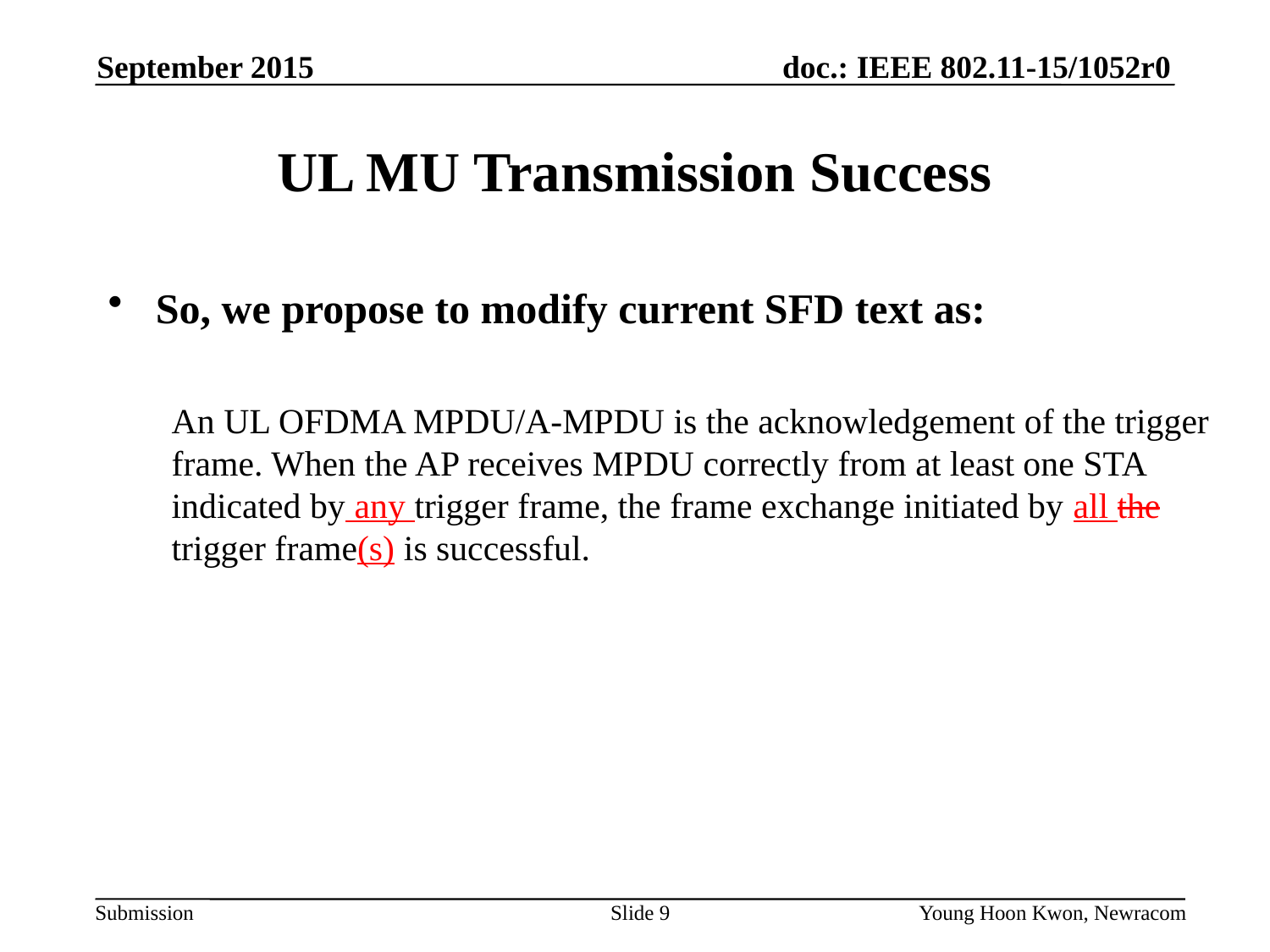

September 2015
# UL MU Transmission Success
So, we propose to modify current SFD text as:

An UL OFDMA MPDU/A-MPDU is the acknowledgement of the trigger frame. When the AP receives MPDU correctly from at least one STA indicated by any trigger frame, the frame exchange initiated by all the trigger frame(s) is successful.

Slide 9
Young Hoon Kwon, Newracom